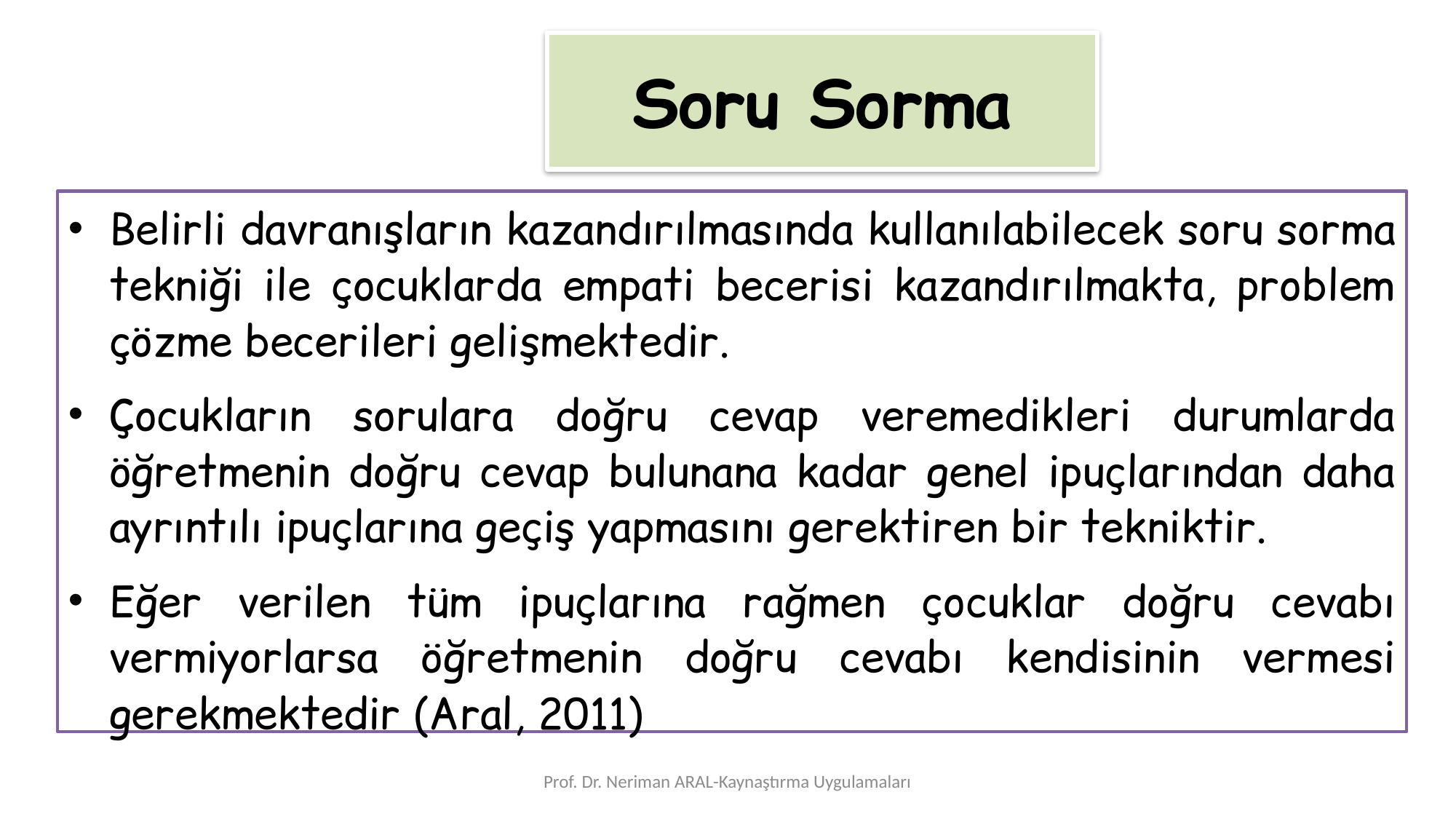

# Soru Sorma
Belirli davranışların kazandırılmasında kullanılabilecek soru sorma tekniği ile çocuklarda empati becerisi kazandırılmakta, problem çözme becerileri gelişmektedir.
Çocukların sorulara doğru cevap veremedikleri durumlarda öğretmenin doğru cevap bulunana kadar genel ipuçlarından daha ayrıntılı ipuçlarına geçiş yapmasını gerektiren bir tekniktir.
Eğer verilen tüm ipuçlarına rağmen çocuklar doğru cevabı vermiyorlarsa öğretmenin doğru cevabı kendisinin vermesi gerekmektedir (Aral, 2011)
Prof. Dr. Neriman ARAL-Kaynaştırma Uygulamaları